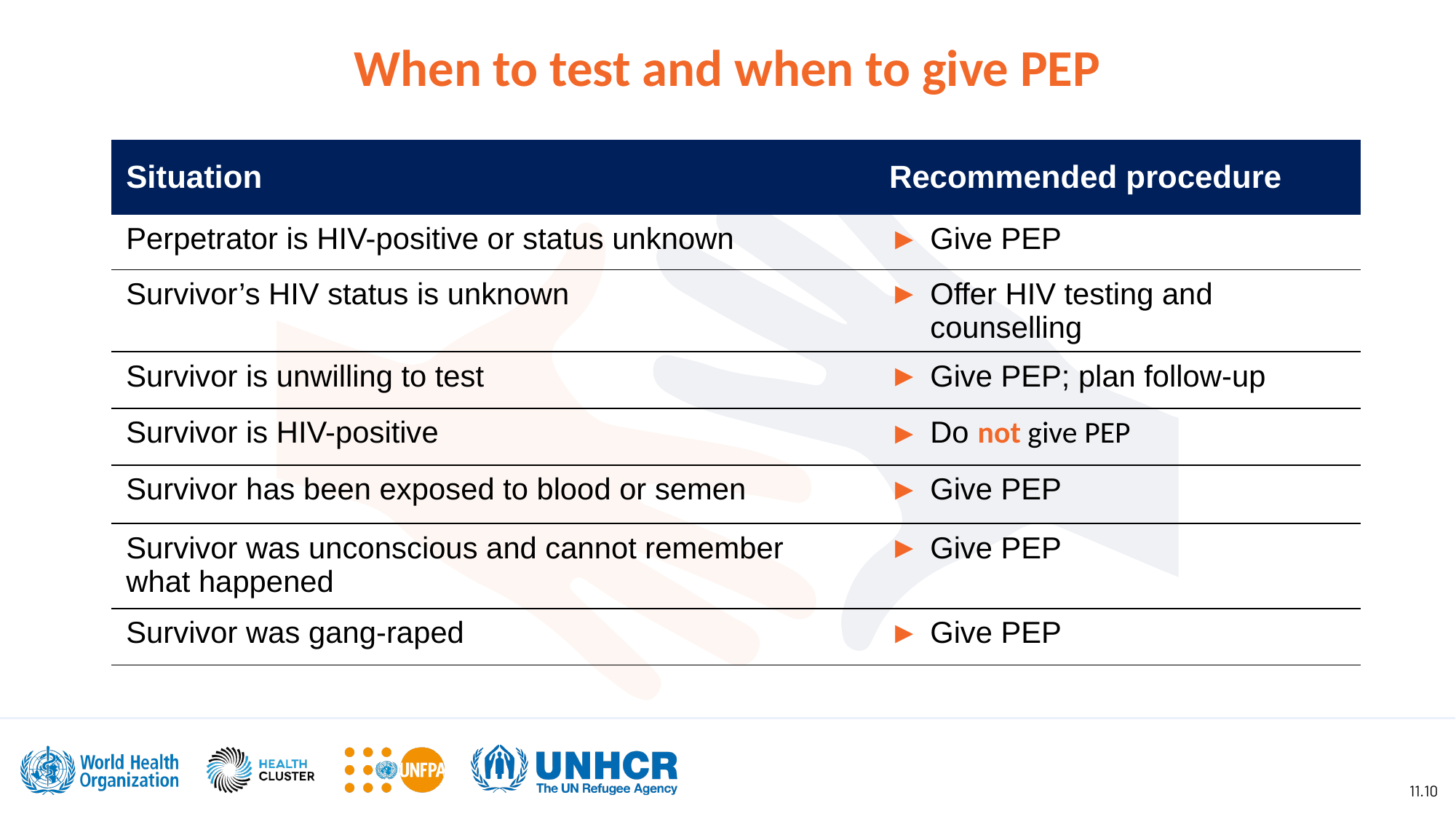

When to test and when to give PEP
| Situation | Recommended procedure |
| --- | --- |
| Perpetrator is HIV-positive or status unknown | Give PEP |
| Survivor’s HIV status is unknown | Offer HIV testing and counselling |
| Survivor is unwilling to test | Give PEP; plan follow-up |
| Survivor is HIV-positive | Do not give PEP |
| Survivor has been exposed to blood or semen | Give PEP |
| Survivor was unconscious and cannot remember what happened | Give PEP |
| Survivor was gang-raped | Give PEP |
11.10